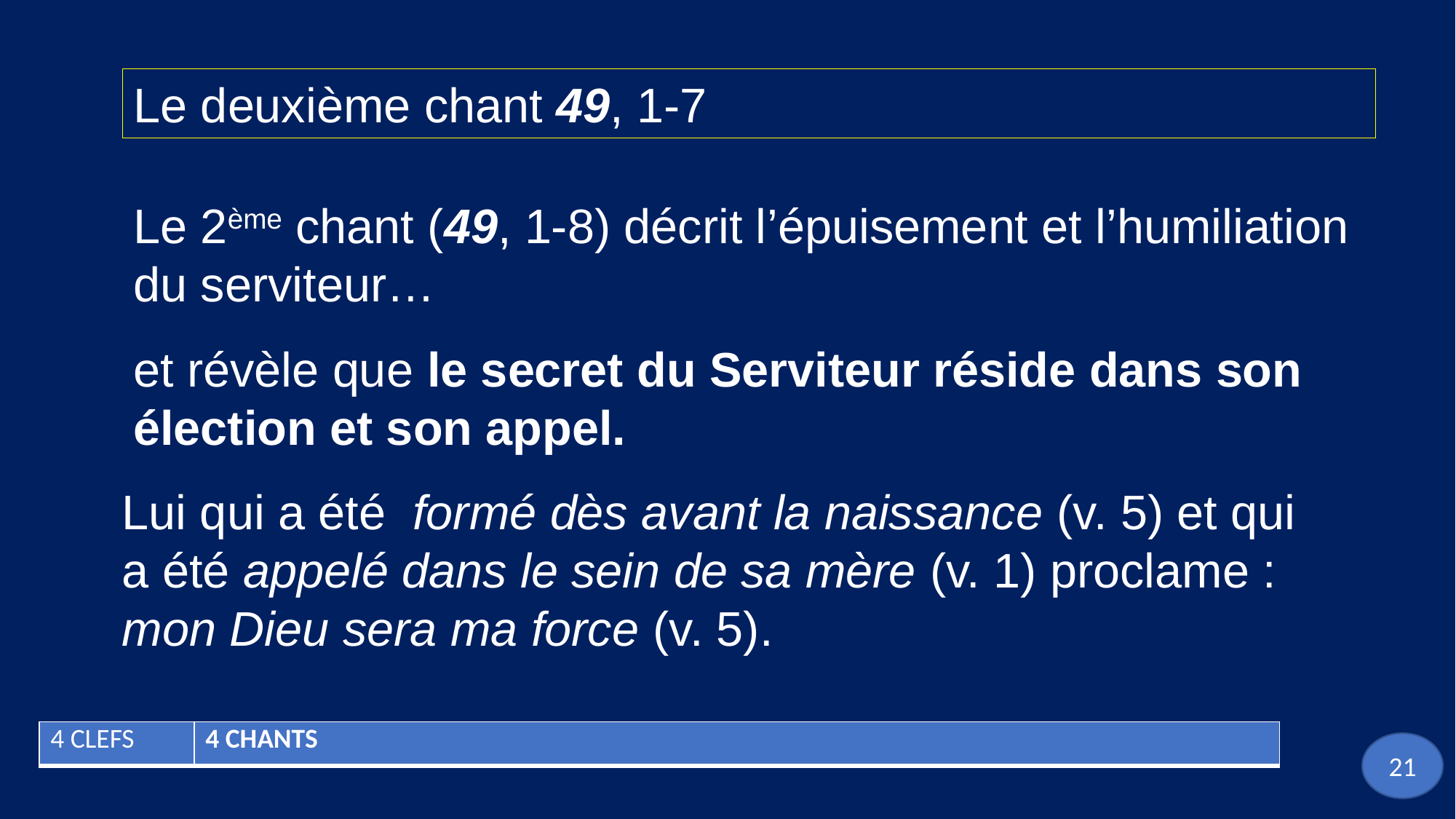

Le deuxième chant 49, 1-7
Le 2ème chant (49, 1-8) décrit l’épuisement et l’humiliation du serviteur…
et révèle que le secret du Serviteur réside dans son élection et son appel.
Lui qui a été  formé dès avant la naissance (v. 5) et qui a été appelé dans le sein de sa mère (v. 1) proclame : mon Dieu sera ma force (v. 5).
| 4 CLEFS | 4 CHANTS |
| --- | --- |
21